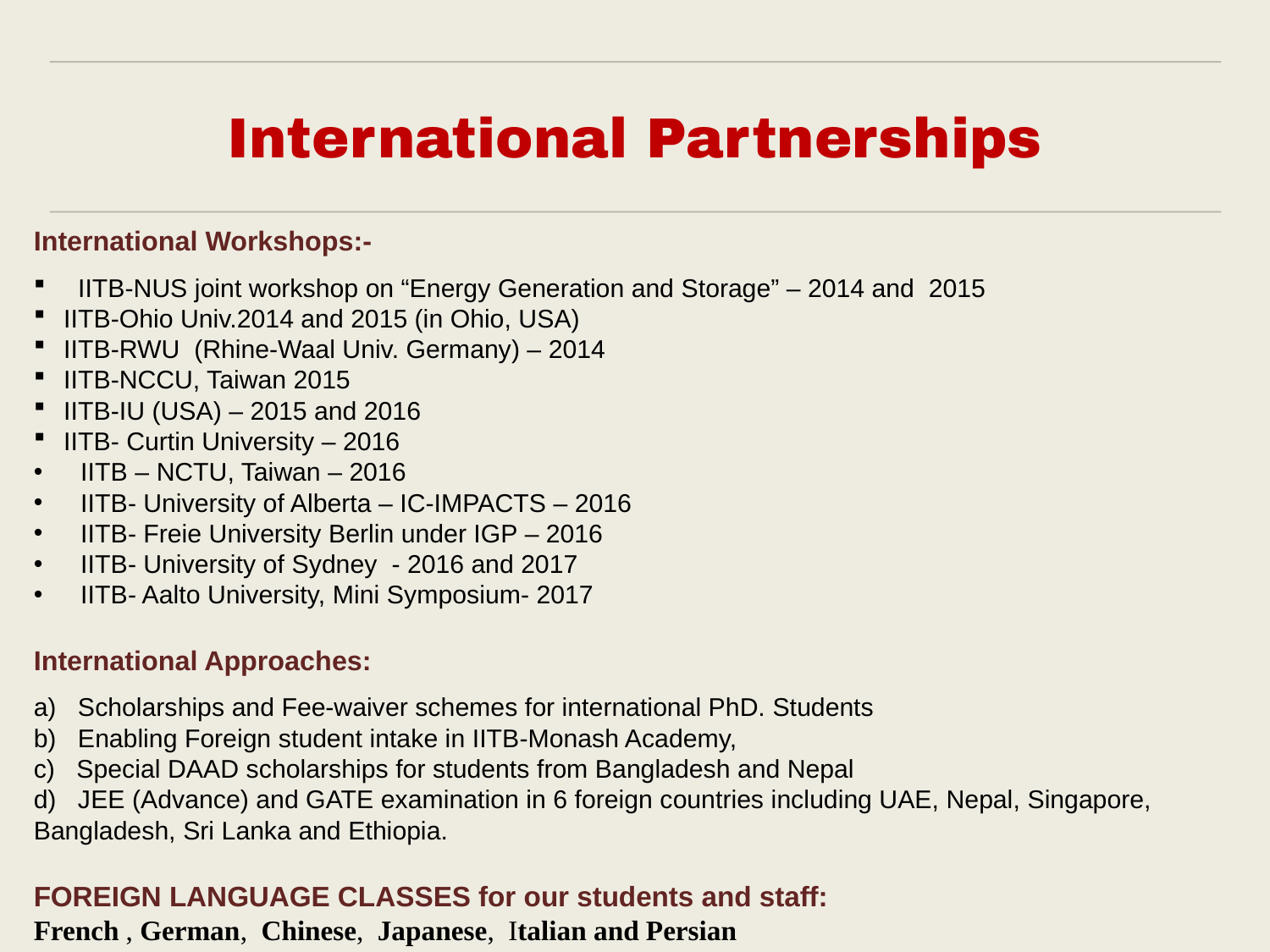

# International Partnerships
International Workshops:-
  IITB-NUS joint workshop on “Energy Generation and Storage” – 2014 and  2015
IITB-Ohio Univ.2014 and 2015 (in Ohio, USA)
IITB-RWU  (Rhine-Waal Univ. Germany) – 2014
IITB-NCCU, Taiwan 2015
IITB-IU (USA) – 2015 and 2016
IITB- Curtin University – 2016
 IITB – NCTU, Taiwan – 2016
 IITB- University of Alberta – IC-IMPACTS – 2016
 IITB- Freie University Berlin under IGP – 2016
 IITB- University of Sydney  - 2016 and 2017
 IITB- Aalto University, Mini Symposium- 2017

International Approaches:
a)   Scholarships and Fee-waiver schemes for international PhD. Students
b)   Enabling Foreign student intake in IITB-Monash Academy,
c)   Special DAAD scholarships for students from Bangladesh and Nepal
d)   JEE (Advance) and GATE examination in 6 foreign countries including UAE, Nepal, Singapore, Bangladesh, Sri Lanka and Ethiopia.

FOREIGN LANGUAGE CLASSES for our students and staff:
French , German,  Chinese,  Japanese,  Italian and Persian